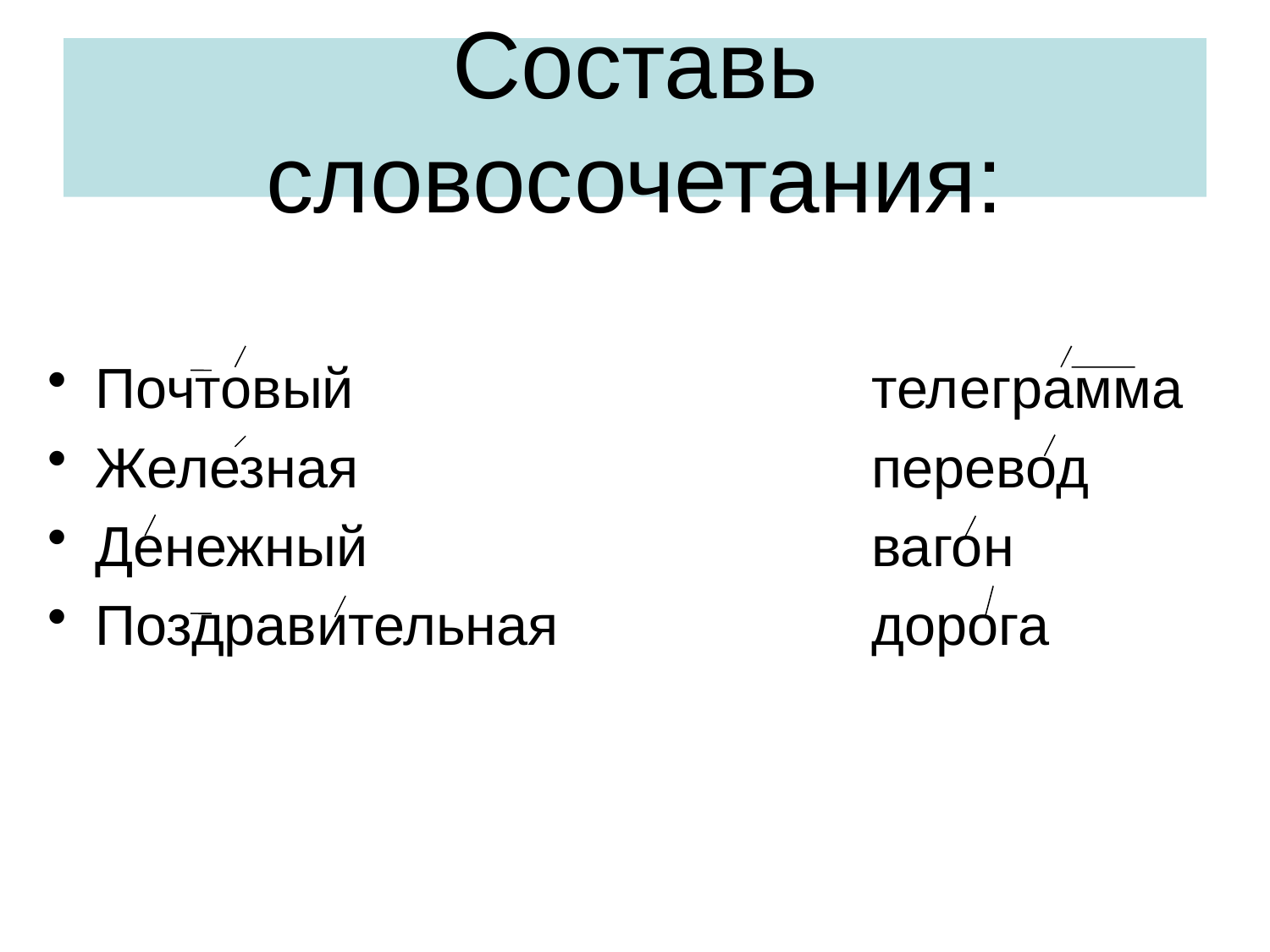

# Составь словосочетания:
Почтовый
Железная
Денежный
Поздравительная

телеграмма
перевод
вагон
дорога